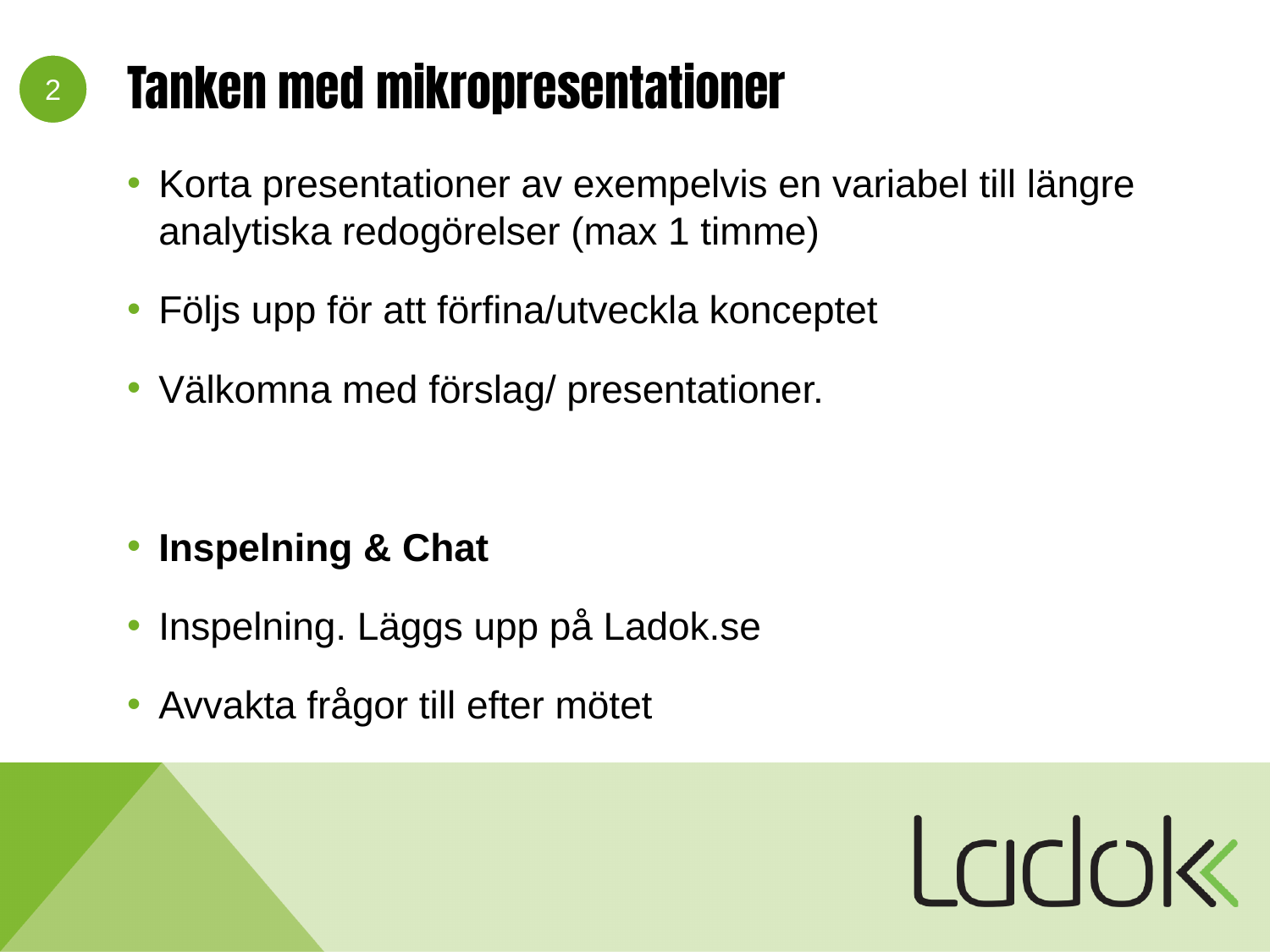

# Tanken med mikropresentationer
Korta presentationer av exempelvis en variabel till längre analytiska redogörelser (max 1 timme)
Följs upp för att förfina/utveckla konceptet
Välkomna med förslag/ presentationer.

Inspelning & Chat
Inspelning. Läggs upp på Ladok.se
Avvakta frågor till efter mötet